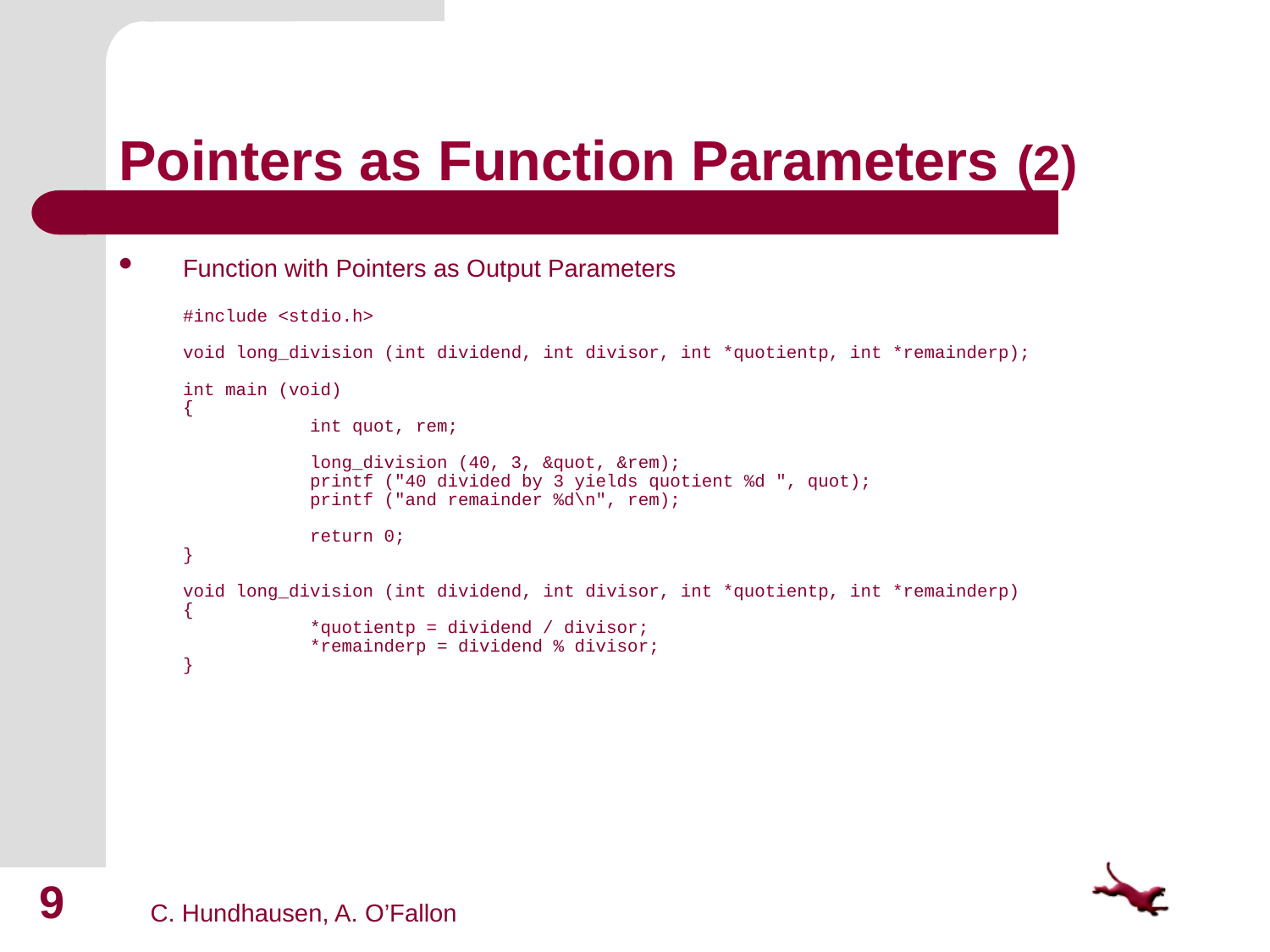

# Pointers as Function Parameters (2)
Function with Pointers as Output Parameters

	#include <stdio.h>

	void long_division (int dividend, int divisor, int *quotientp, int *remainderp);

	int main (void)
	{
		int quot, rem;

		long_division (40, 3, &quot, &rem);
		printf ("40 divided by 3 yields quotient %d ", quot);
		printf ("and remainder %d\n", rem);

		return 0;
	}

	void long_division (int dividend, int divisor, int *quotientp, int *remainderp)
	{
		*quotientp = dividend / divisor;
		*remainderp = dividend % divisor;
	}
9
C. Hundhausen, A. O’Fallon